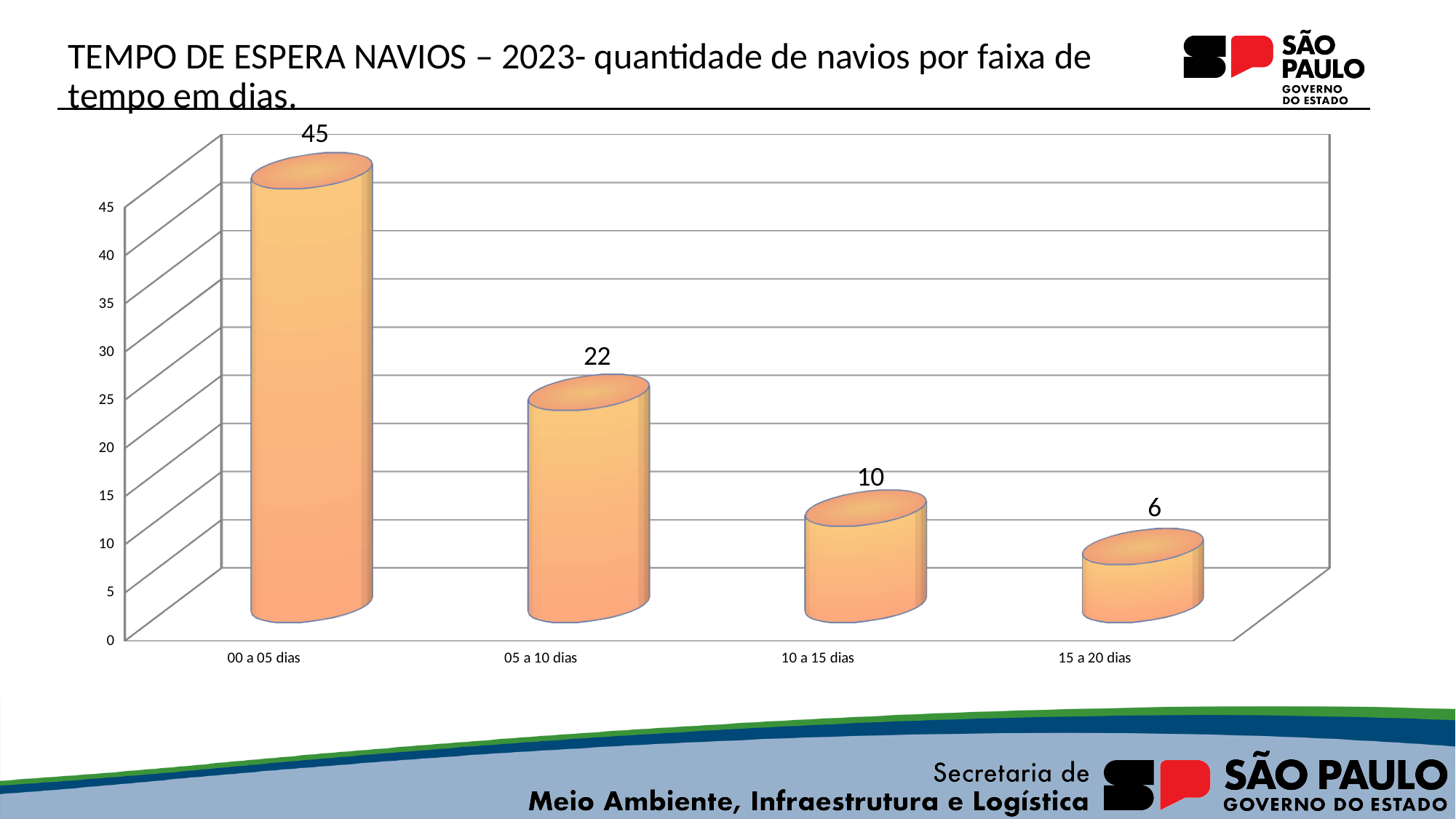

# TEMPO DE ESPERA NAVIOS – 2023- quantidade de navios por faixa de tempo em dias.

[unsupported chart]